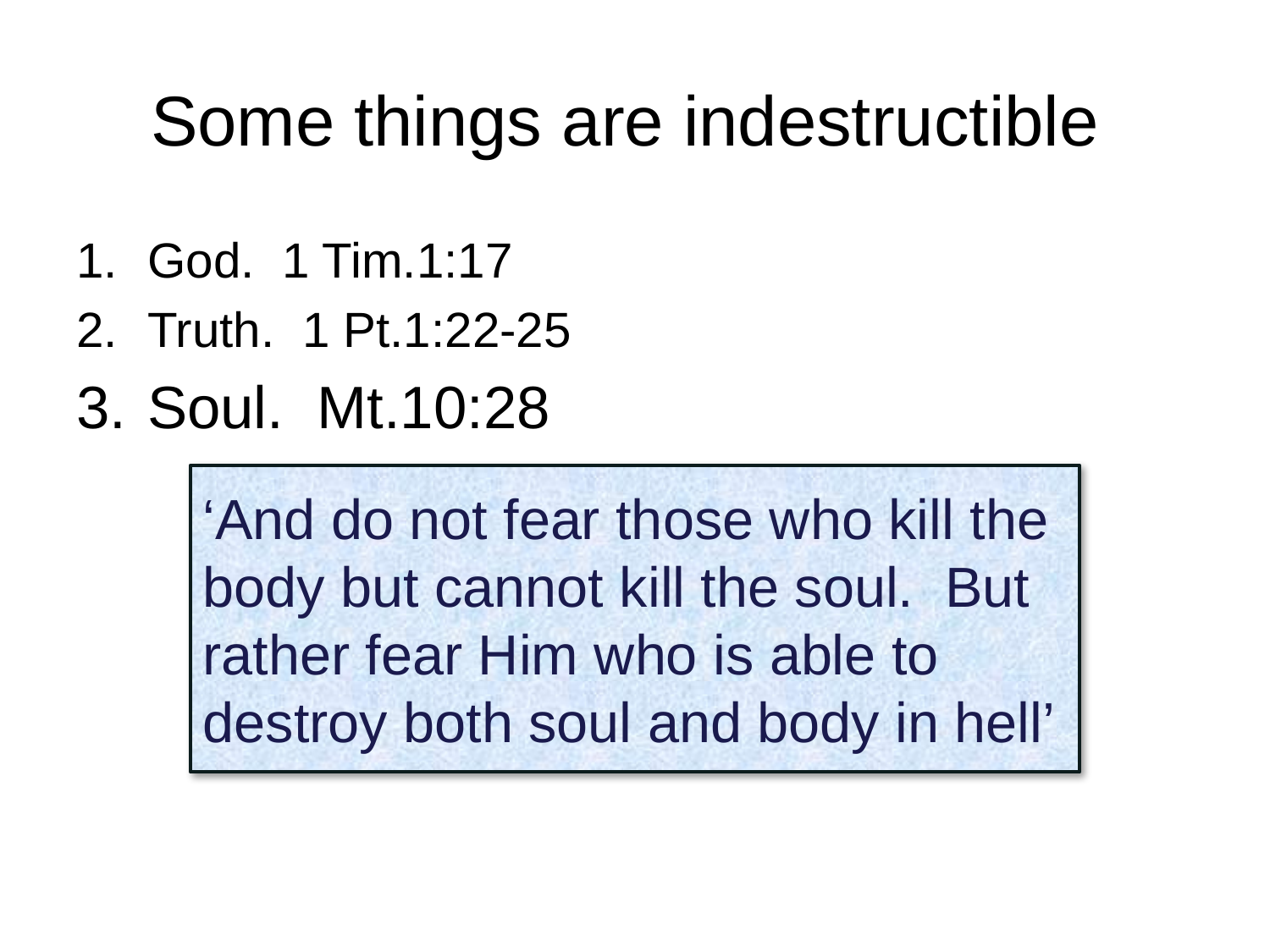

# Some things are indestructible
God.  1 Tim.1:17
Truth.  1 Pt.1:22-25
Soul.  Mt.10:28

‘And do not fear those who kill the body but cannot kill the soul.  But rather fear Him who is able to
destroy both soul and body in hell’